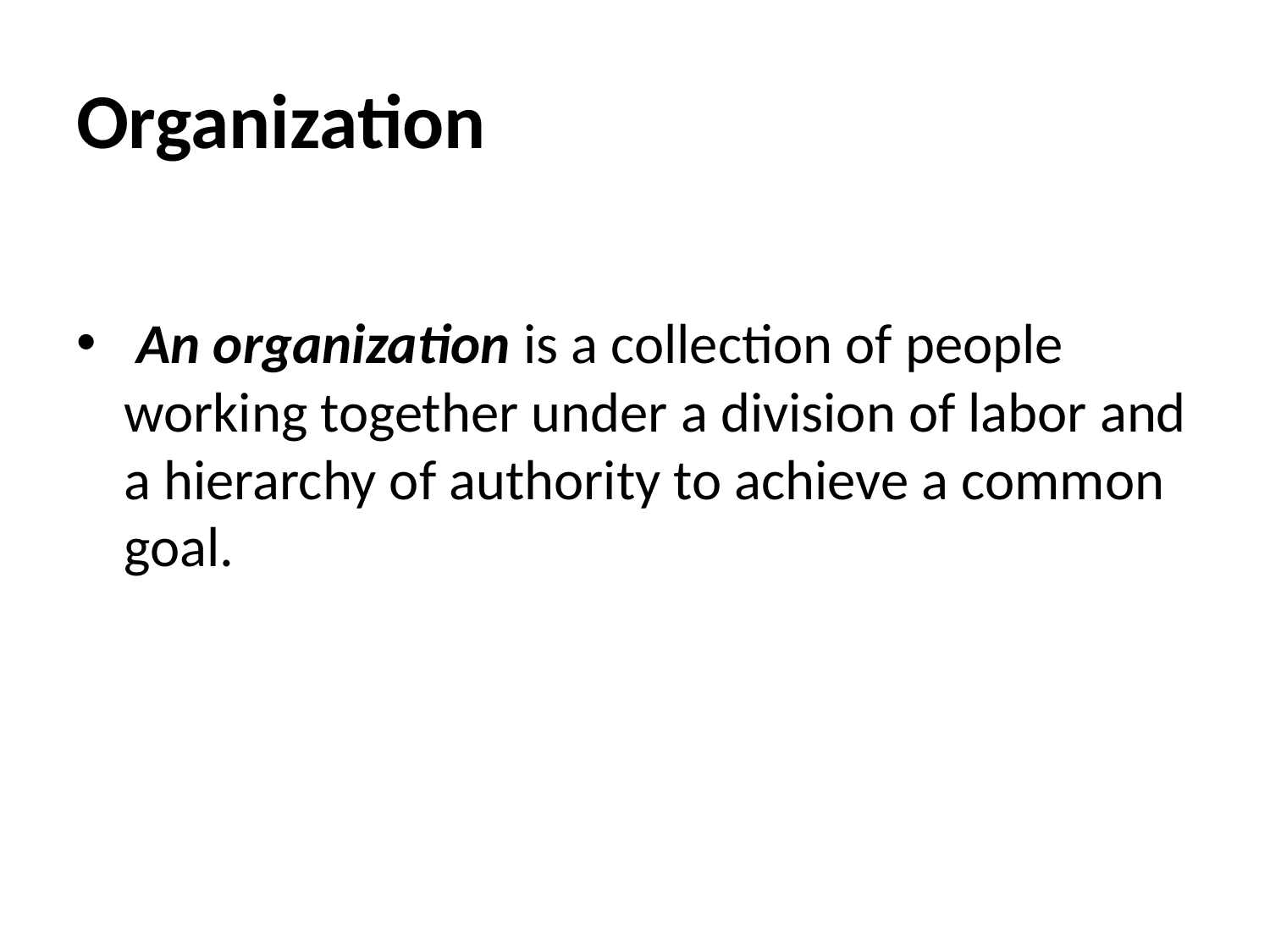

# Organization

 An organization is a collection of people working together under a division of labor and a hierarchy of authority to achieve a common goal.